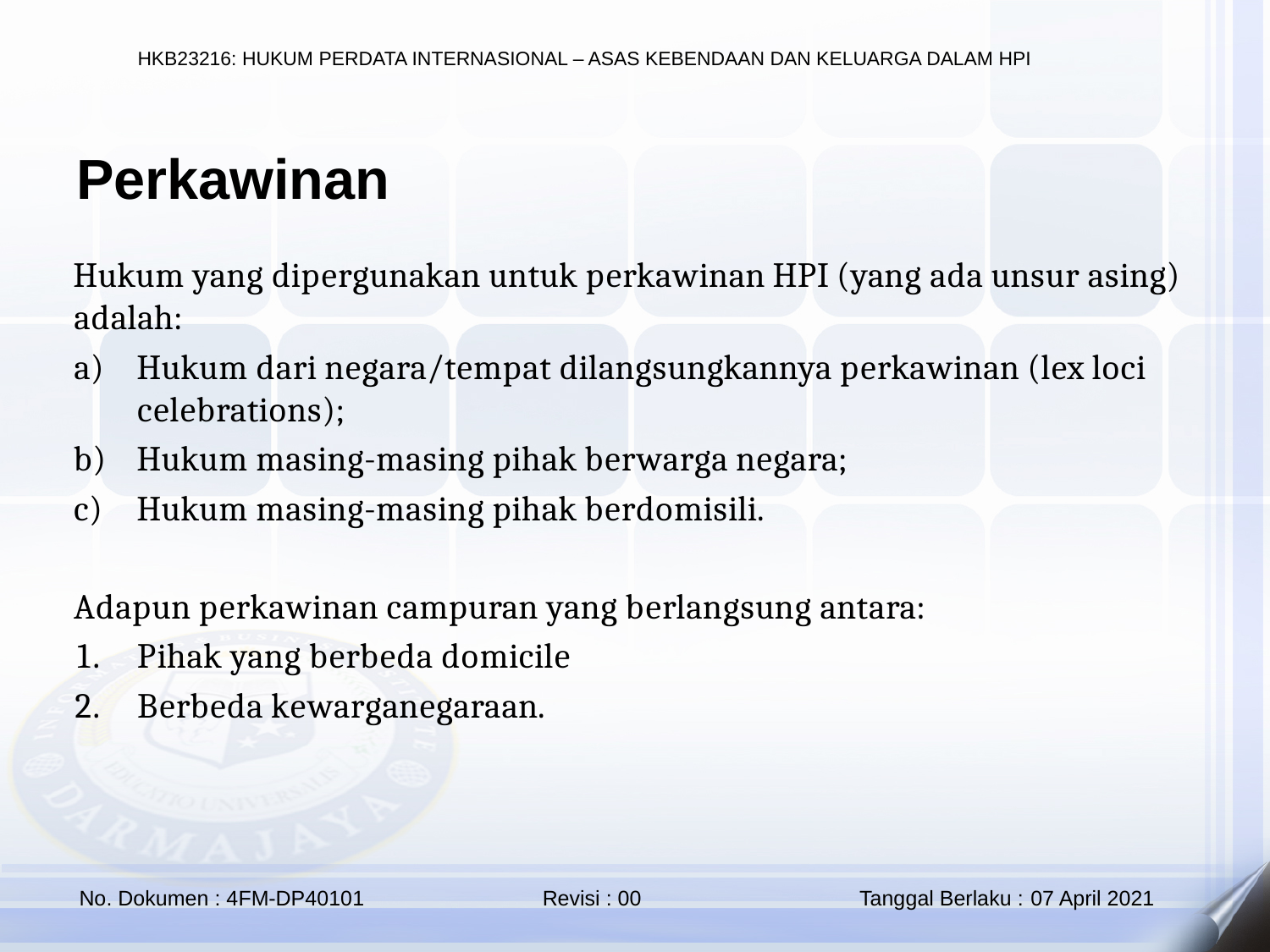

Perkawinan
Hukum yang dipergunakan untuk perkawinan HPI (yang ada unsur asing) adalah:
Hukum dari negara/tempat dilangsungkannya perkawinan (lex loci celebrations);
Hukum masing-masing pihak berwarga negara;
Hukum masing-masing pihak berdomisili.

Adapun perkawinan campuran yang berlangsung antara:
Pihak yang berbeda domicile
Berbeda kewarganegaraan.